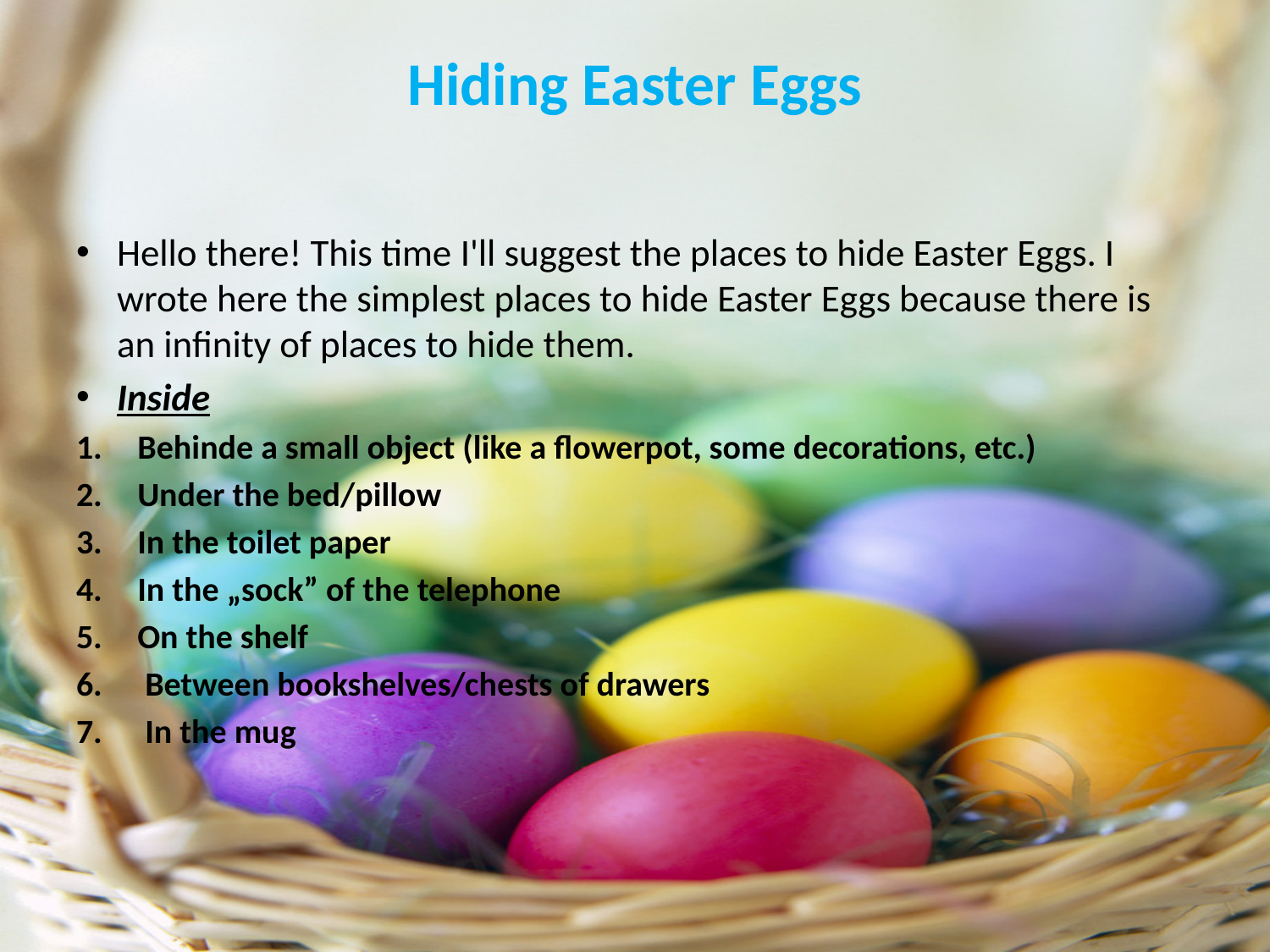

# Hiding Easter Eggs
Hello there! This time I'll suggest the places to hide Easter Eggs. I wrote here the simplest places to hide Easter Eggs because there is an infinity of places to hide them.
Inside
Behinde a small object (like a flowerpot, some decorations, etc.)
Under the bed/pillow
In the toilet paper
In the „sock” of the telephone
On the shelf
 Between bookshelves/chests of drawers
 In the mug